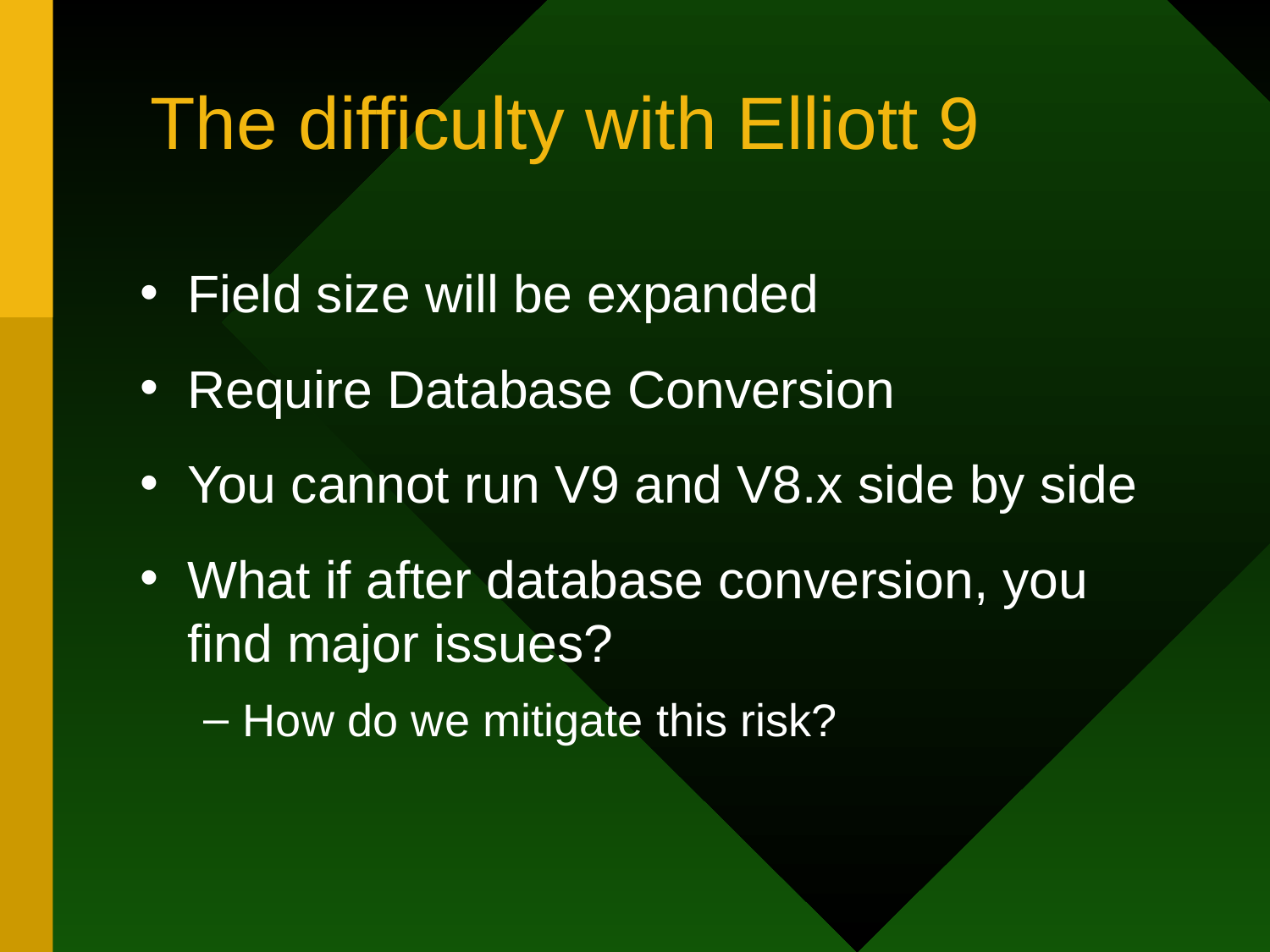

# The difficulty with Elliott 9
Field size will be expanded
Require Database Conversion
You cannot run V9 and V8.x side by side
What if after database conversion, you find major issues?
How do we mitigate this risk?